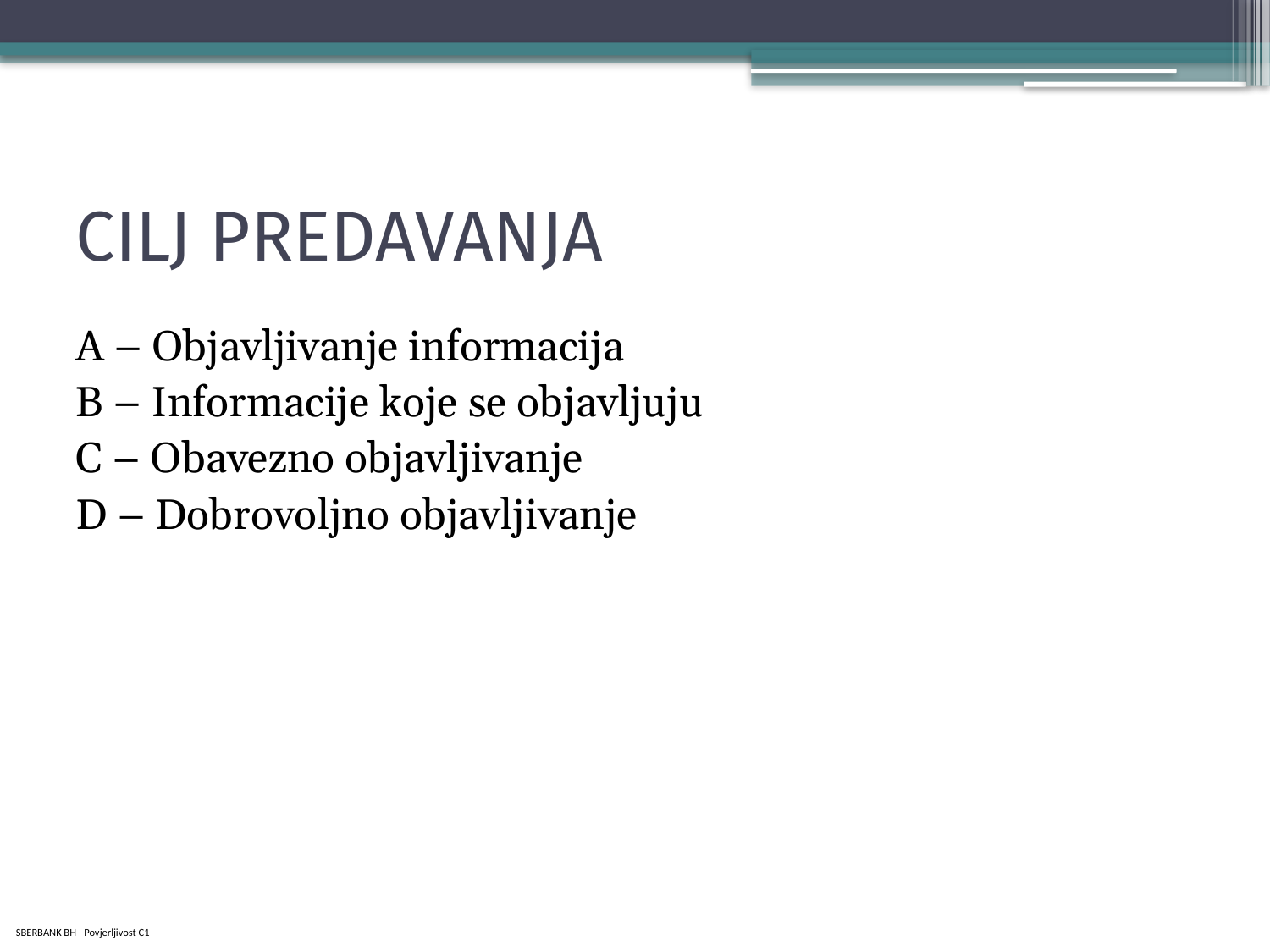

# CILJ PREDAVANJA
A – Objavljivanje informacija
B – Informacije koje se objavljuju
C – Obavezno objavljivanje
D – Dobrovoljno objavljivanje